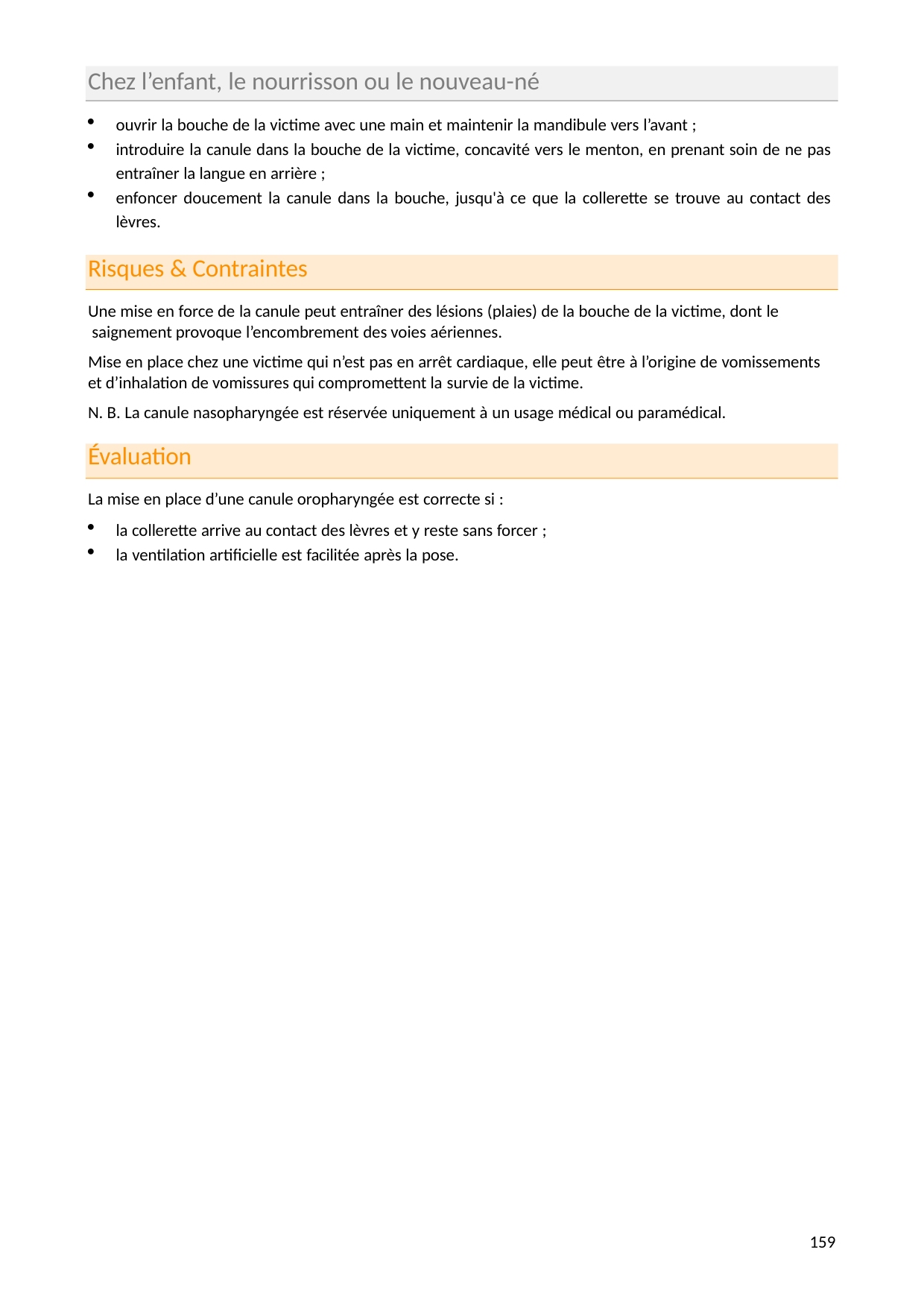

Chez l’enfant, le nourrisson ou le nouveau-né
ouvrir la bouche de la victime avec une main et maintenir la mandibule vers l’avant ;
introduire la canule dans la bouche de la victime, concavité vers le menton, en prenant soin de ne pas  entraîner la langue en arrière ;
enfoncer doucement la canule dans la bouche, jusqu'à ce que la collerette se trouve au contact des  lèvres.

Risques & Contraintes
Une mise en force de la canule peut entraîner des lésions (plaies) de la bouche de la victime, dont le  saignement provoque l’encombrement des voies aériennes.
Mise en place chez une victime qui n’est pas en arrêt cardiaque, elle peut être à l’origine de vomissements  et d’inhalation de vomissures qui compromettent la survie de la victime.
N. B. La canule nasopharyngée est réservée uniquement à un usage médical ou paramédical.

Évaluation
La mise en place d’une canule oropharyngée est correcte si :
la collerette arrive au contact des lèvres et y reste sans forcer ;
la ventilation artificielle est facilitée après la pose.

159